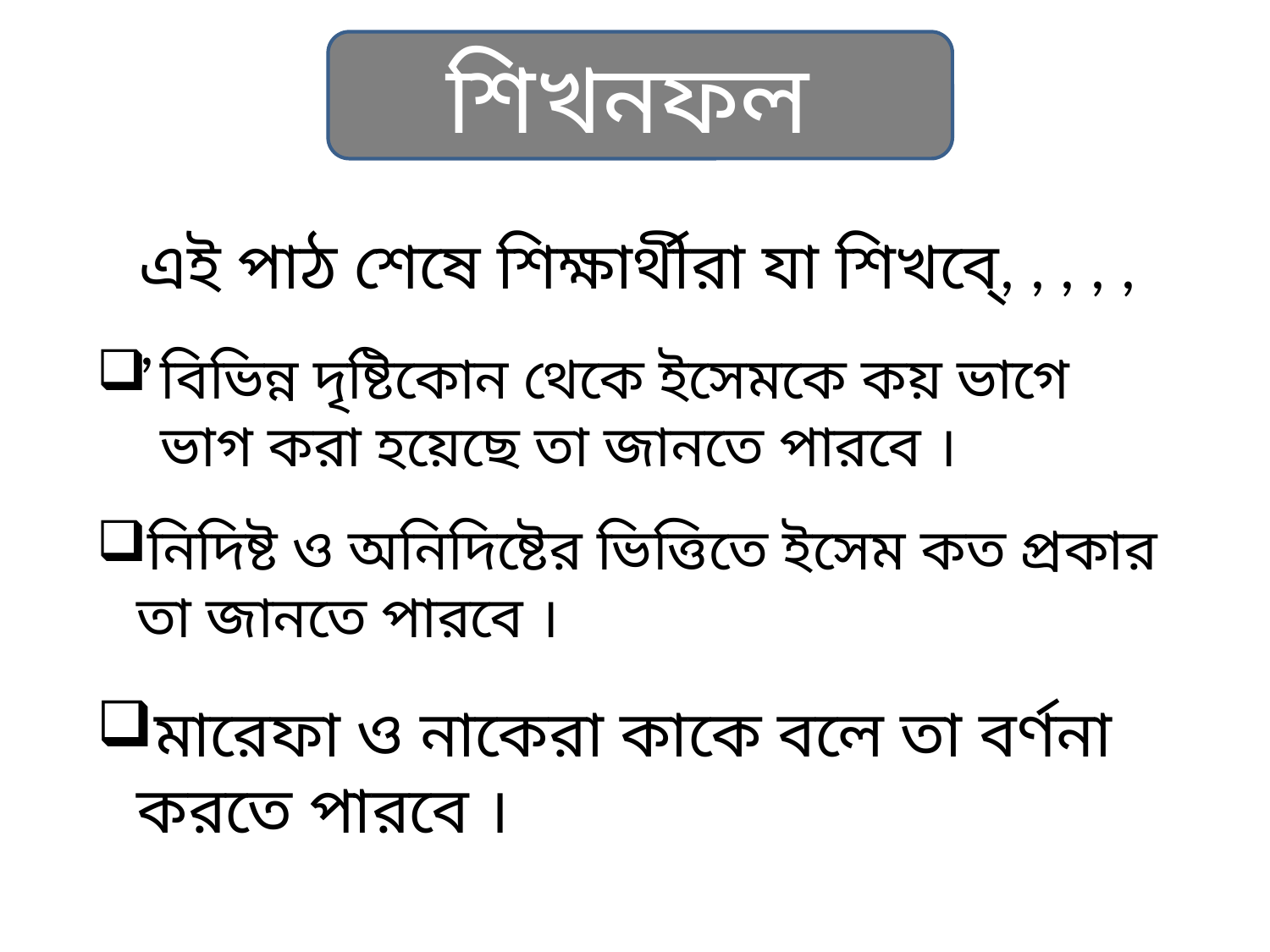

শিখনফল
এই পাঠ শেষে শিক্ষার্থীরা যা শিখবে্‌, , , , , ,
বিভিন্ন দৃষ্টিকোন থেকে ইসেমকে কয় ভাগে ভাগ করা হয়েছে তা জানতে পারবে ।
নিদিষ্ট ও অনিদিষ্টের ভিত্তিতে ইসেম কত প্রকার তা জানতে পারবে ।
মারেফা ও নাকেরা কাকে বলে তা বর্ণনা করতে পারবে ।